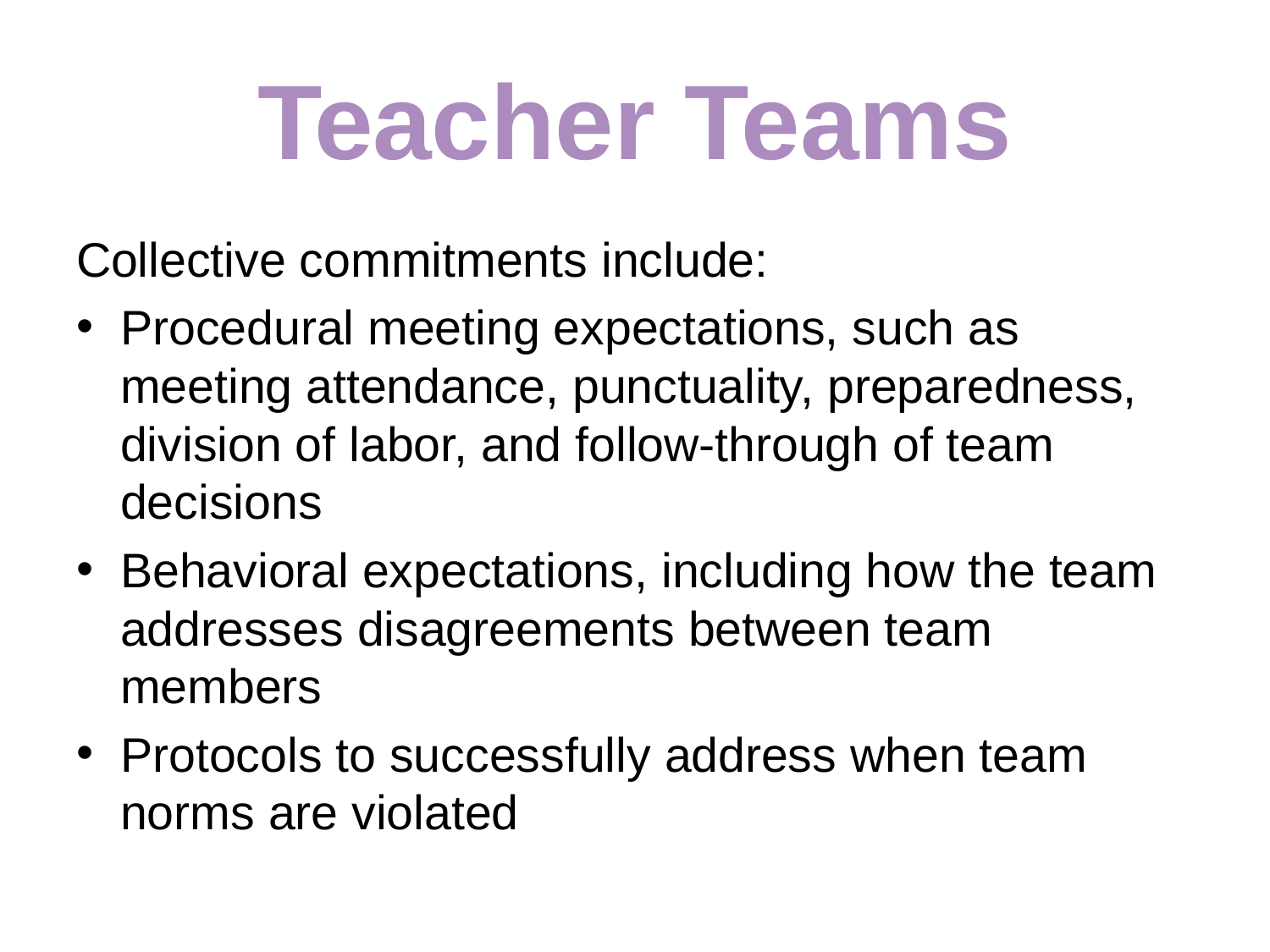

# Teacher Teams
Collective commitments include:
Procedural meeting expectations, such as meeting attendance, punctuality, preparedness, division of labor, and follow-through of team decisions
Behavioral expectations, including how the team addresses disagreements between team members
Protocols to successfully address when team norms are violated